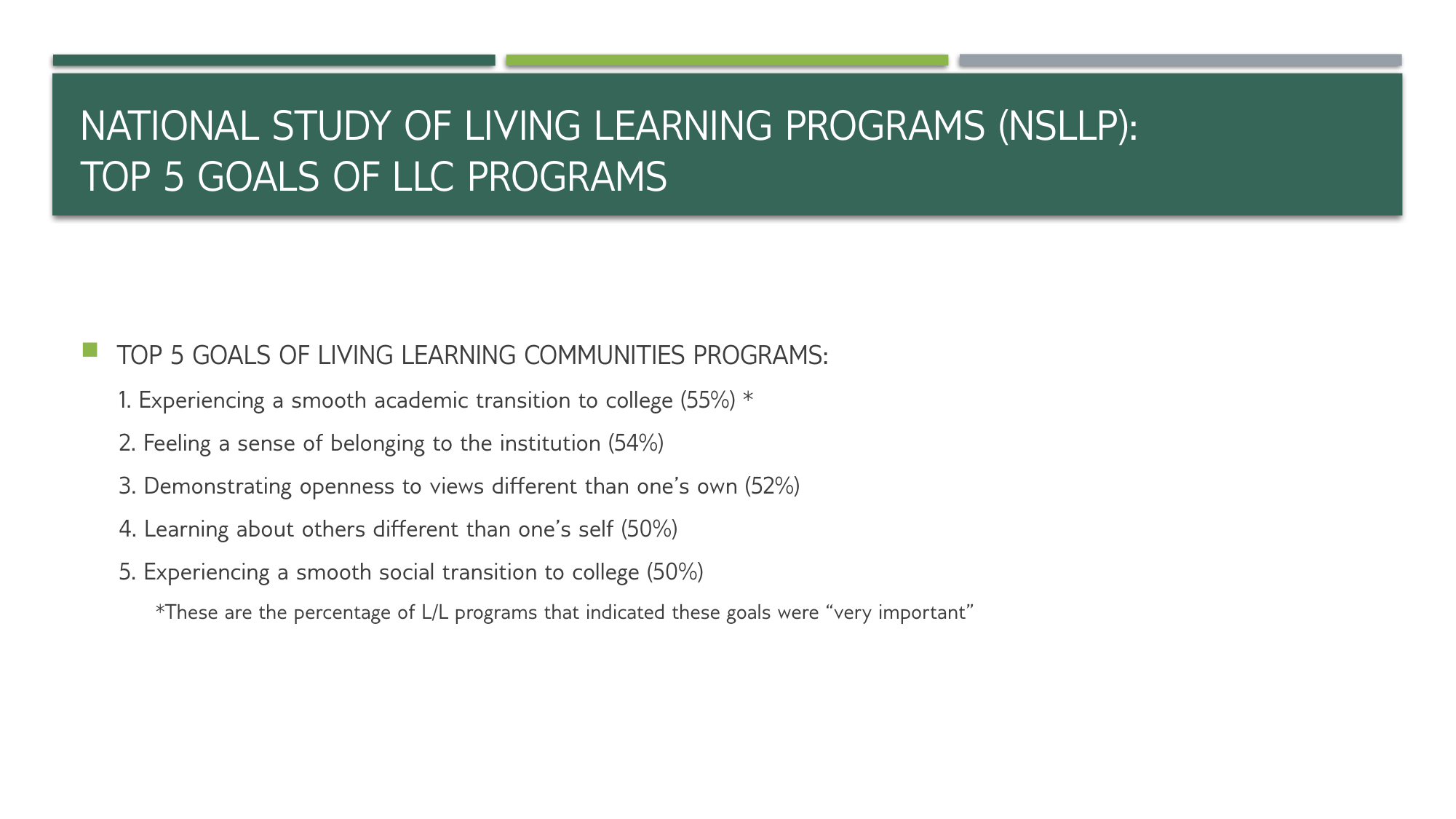

# National Study of Living Learning Programs (NSLLP): Top 5 goals of LLC programs
TOP 5 GOALS OF LIVING LEARNING COMMUNITIES PROGRAMS:
1. Experiencing a smooth academic transition to college (55%) *
2. Feeling a sense of belonging to the institution (54%)
3. Demonstrating openness to views different than one’s own (52%)
4. Learning about others different than one’s self (50%)
5. Experiencing a smooth social transition to college (50%)
*These are the percentage of L/L programs that indicated these goals were “very important”